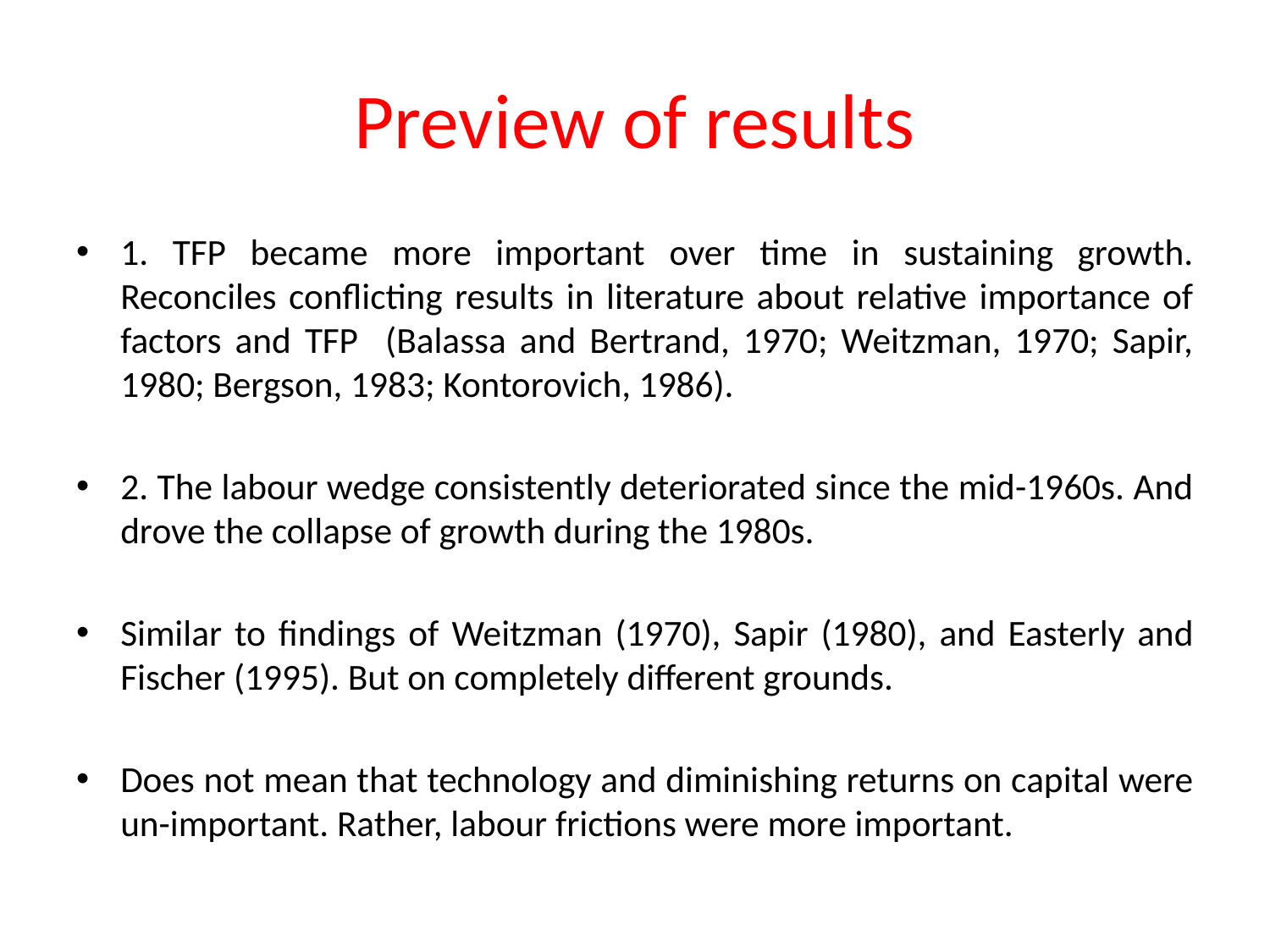

# Preview of results
1. TFP became more important over time in sustaining growth. Reconciles conflicting results in literature about relative importance of factors and TFP  (Balassa and Bertrand, 1970; Weitzman, 1970; Sapir, 1980; Bergson, 1983; Kontorovich, 1986).

2. The labour wedge consistently deteriorated since the mid-1960s. And drove the collapse of growth during the 1980s.

Similar to findings of Weitzman (1970), Sapir (1980), and Easterly and Fischer (1995). But on completely different grounds.

Does not mean that technology and diminishing returns on capital were un-important. Rather, labour frictions were more important.